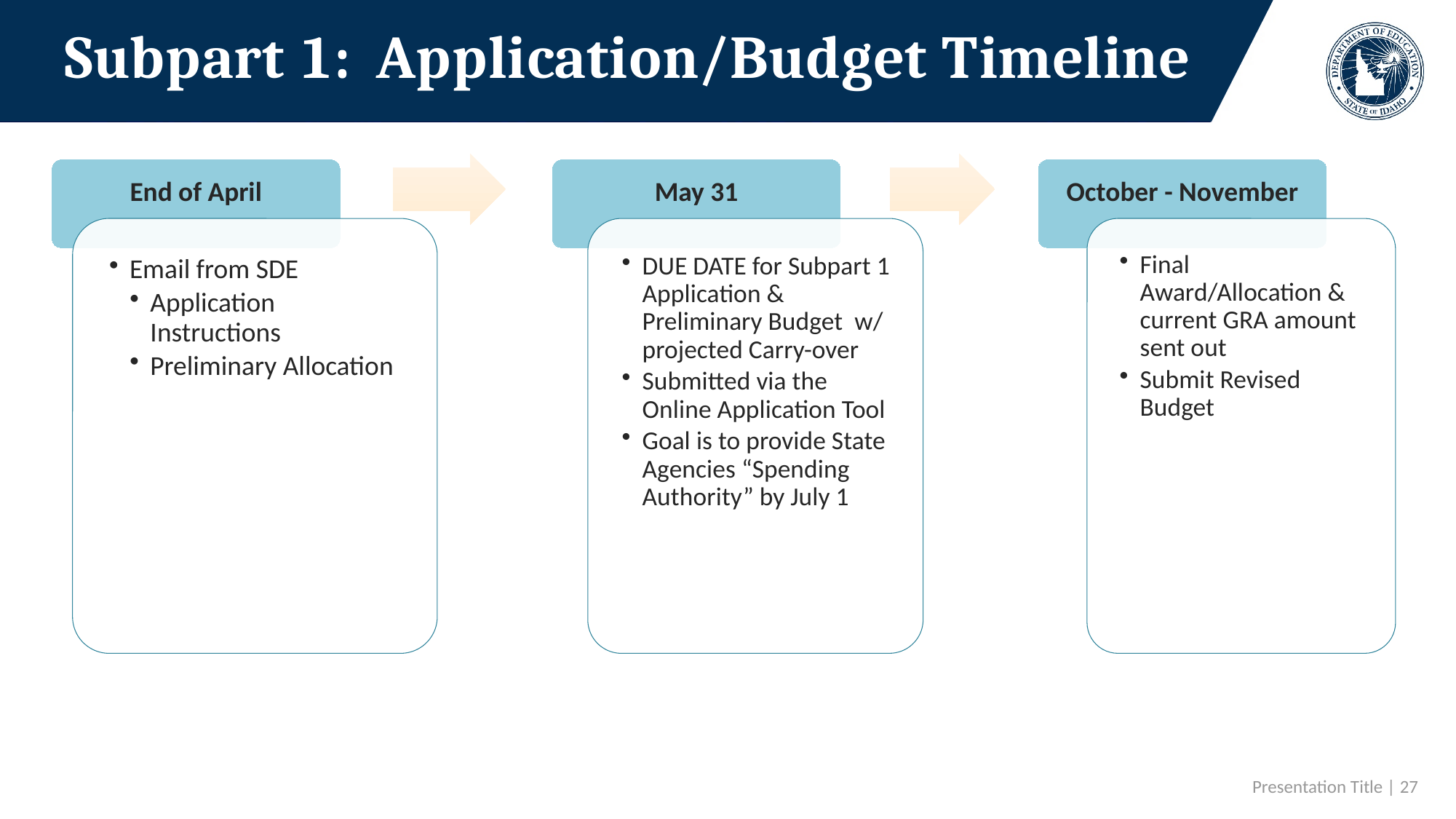

# Subpart 1:  Application/Budget Timeline
End of April
Email from SDE
Application Instructions
Preliminary Allocation

May 31
DUE DATE for Subpart 1 Application & Preliminary Budget  w/ projected Carry-over
Submitted via the Online Application Tool
Goal is to provide State Agencies “Spending Authority” by July 1

October - November
Final Award/Allocation & current GRA amount  sent out
Submit Revised Budget
 Presentation Title | 27